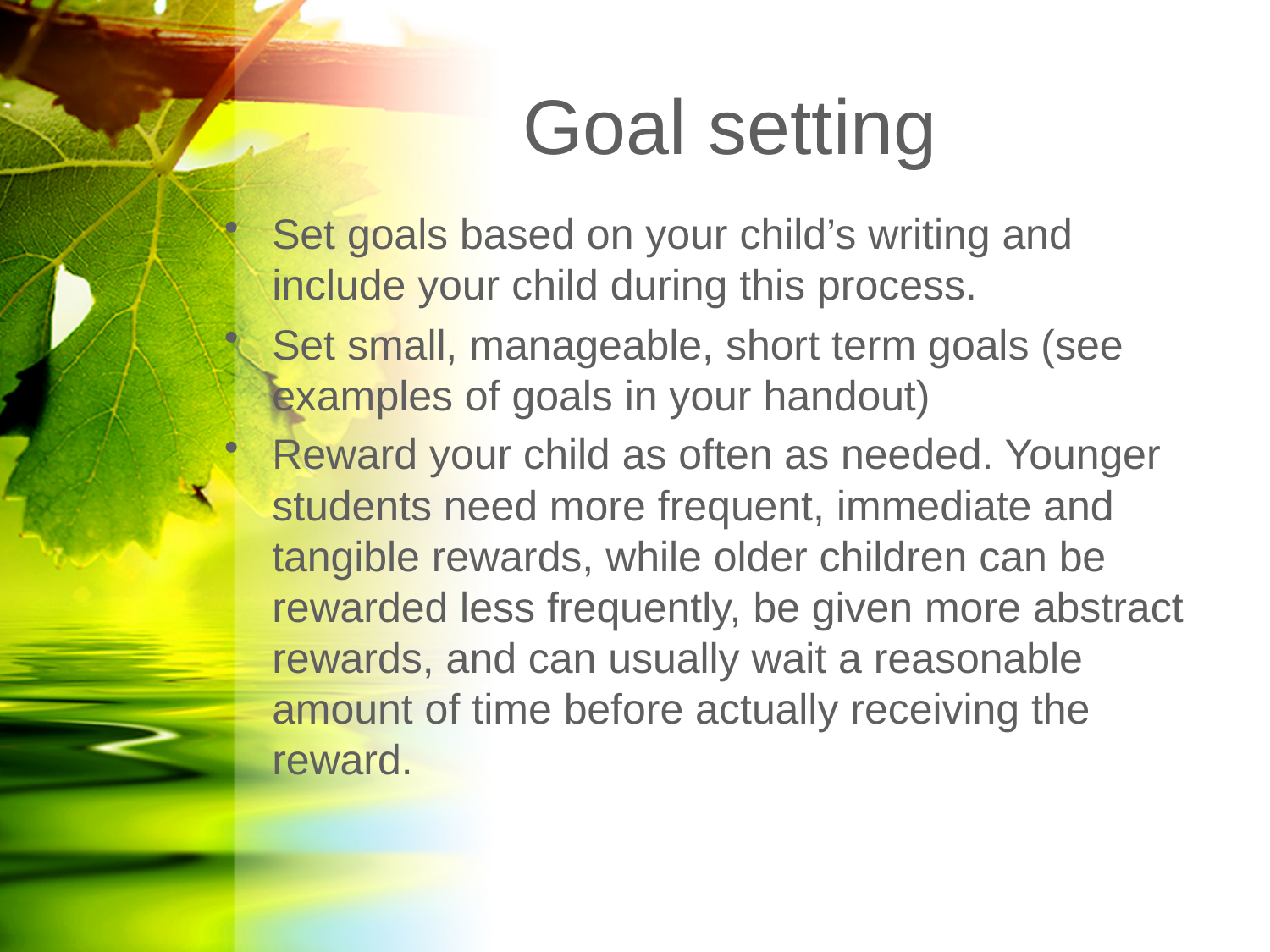

# Goal setting
Set goals based on your child’s writing and include your child during this process.
Set small, manageable, short term goals (see examples of goals in your handout)
Reward your child as often as needed. Younger students need more frequent, immediate and tangible rewards, while older children can be rewarded less frequently, be given more abstract rewards, and can usually wait a reasonable amount of time before actually receiving the reward.